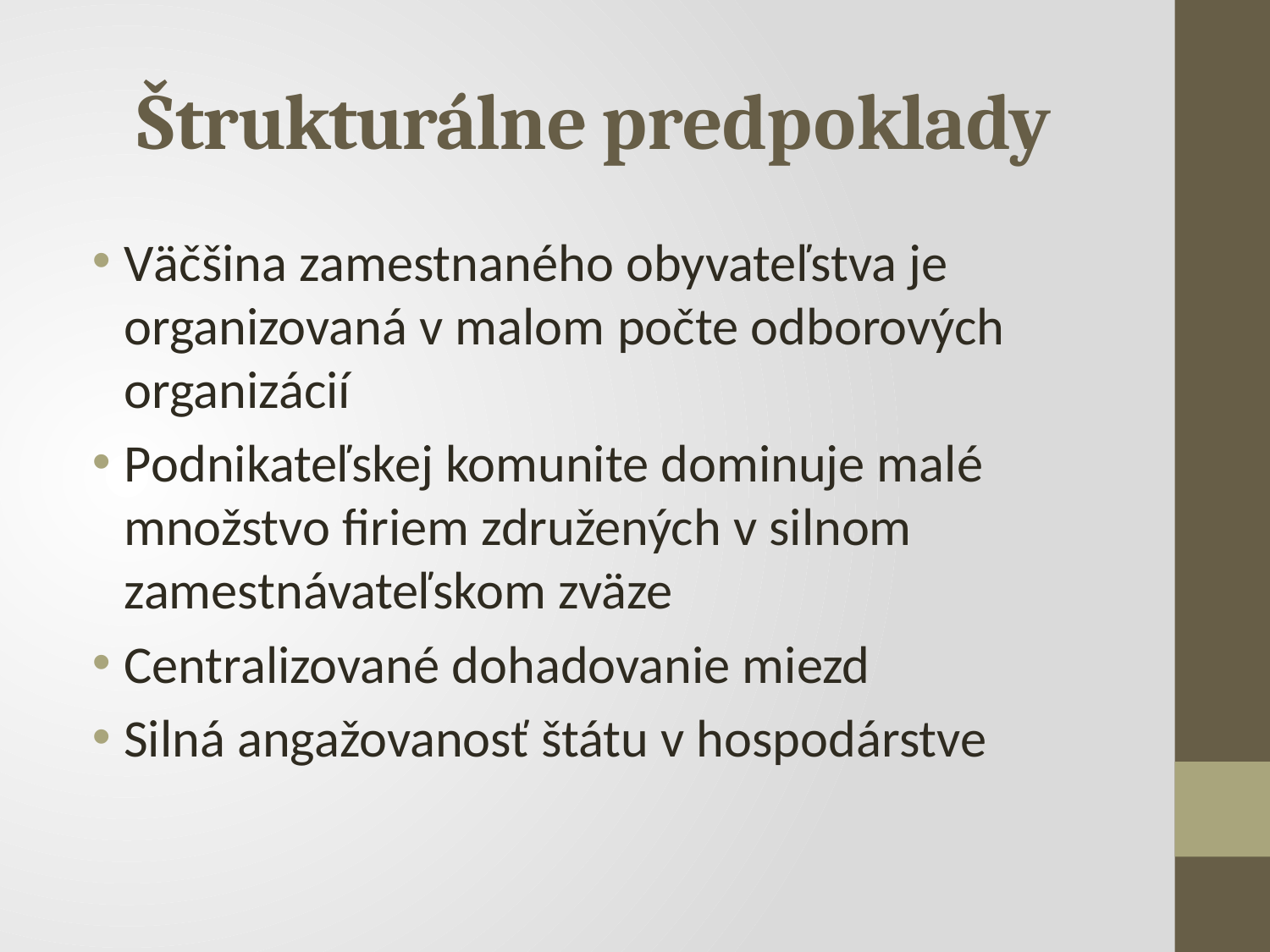

# Štrukturálne predpoklady
Väčšina zamestnaného obyvateľstva je organizovaná v malom počte odborových organizácií
Podnikateľskej komunite dominuje malé množstvo firiem združených v silnom zamestnávateľskom zväze
Centralizované dohadovanie miezd
Silná angažovanosť štátu v hospodárstve